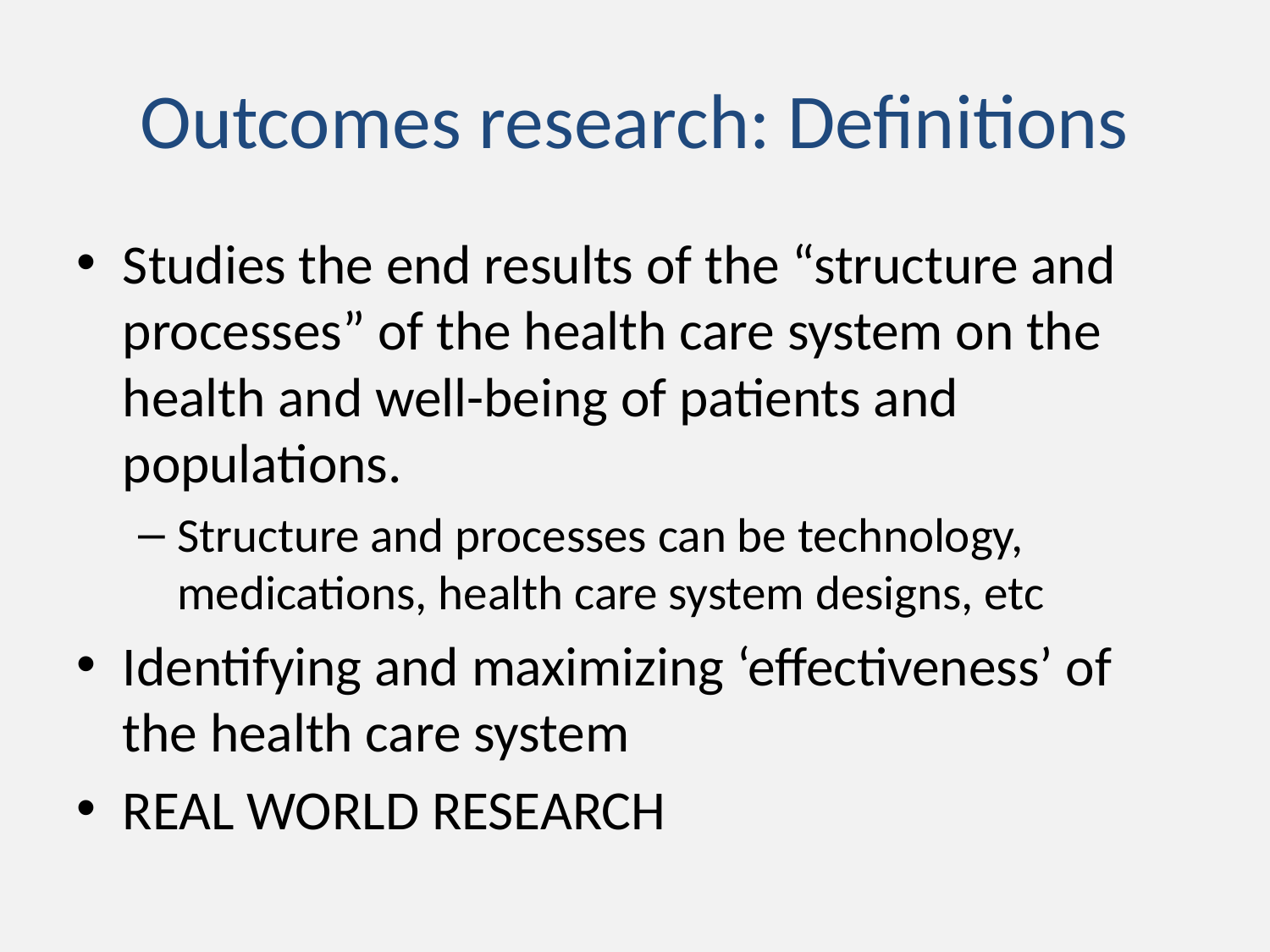

# Outcomes research: Definitions
Studies the end results of the “structure and processes” of the health care system on the health and well-being of patients and populations.
Structure and processes can be technology, medications, health care system designs, etc
Identifying and maximizing ‘effectiveness’ of the health care system
REAL WORLD RESEARCH